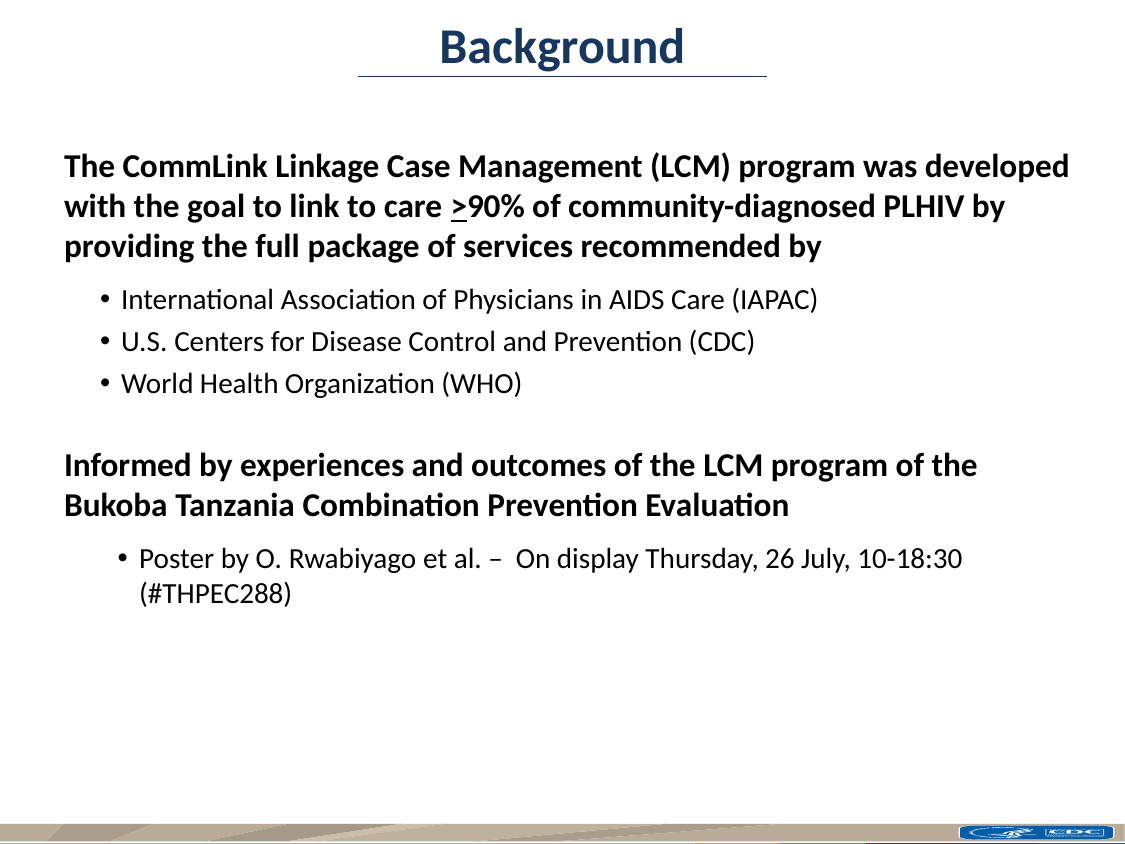

Background
The CommLink Linkage Case Management (LCM) program was developed with the goal to link to care >90% of community-diagnosed PLHIV by providing the full package of services recommended by
International Association of Physicians in AIDS Care (IAPAC)
U.S. Centers for Disease Control and Prevention (CDC)
World Health Organization (WHO)

Informed by experiences and outcomes of the LCM program of the Bukoba Tanzania Combination Prevention Evaluation
Poster by O. Rwabiyago et al. –  On display Thursday, 26 July, 10-18:30 (#THPEC288)